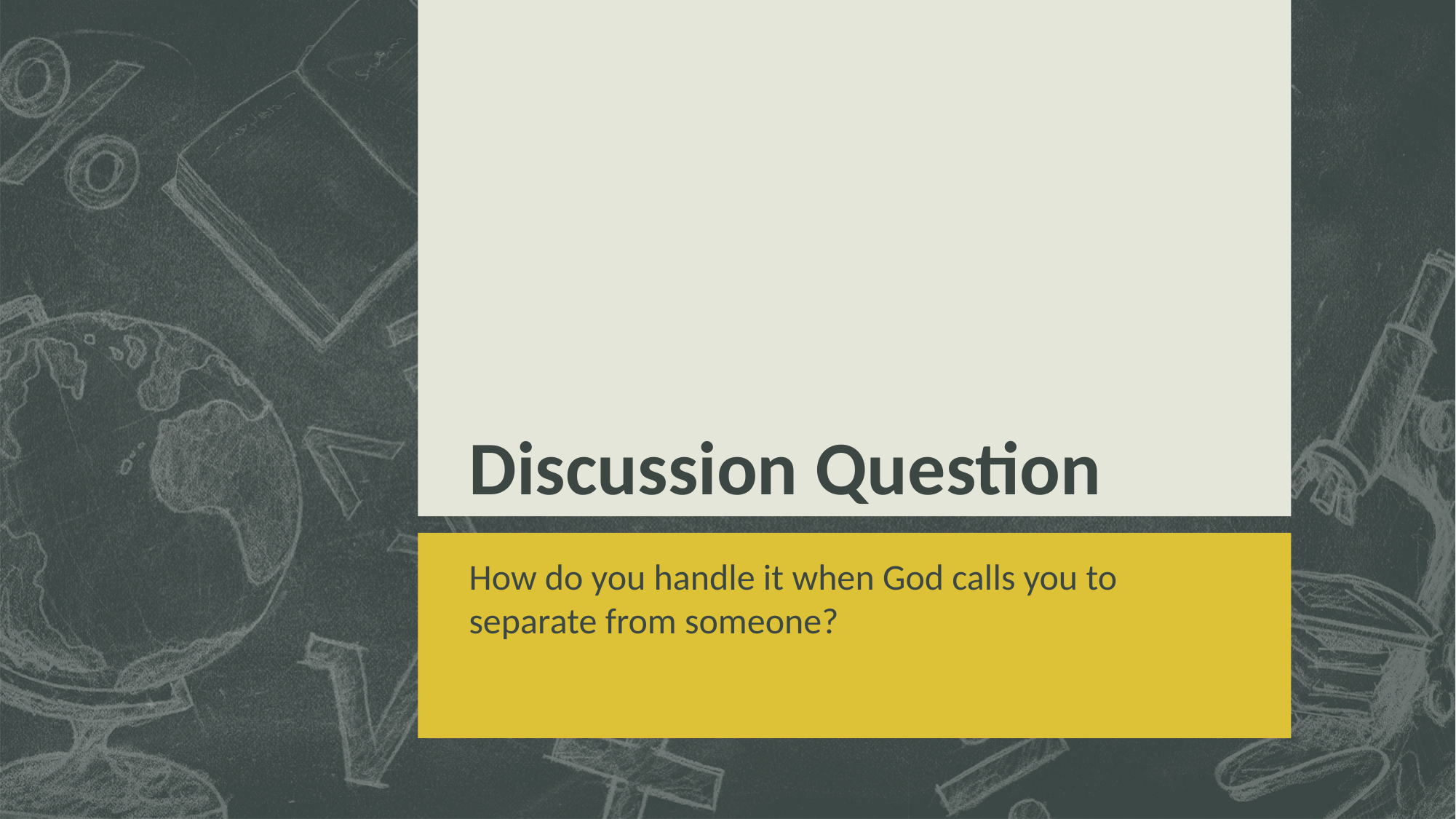

# Discussion Question
How do you handle it when God calls you to separate from someone?